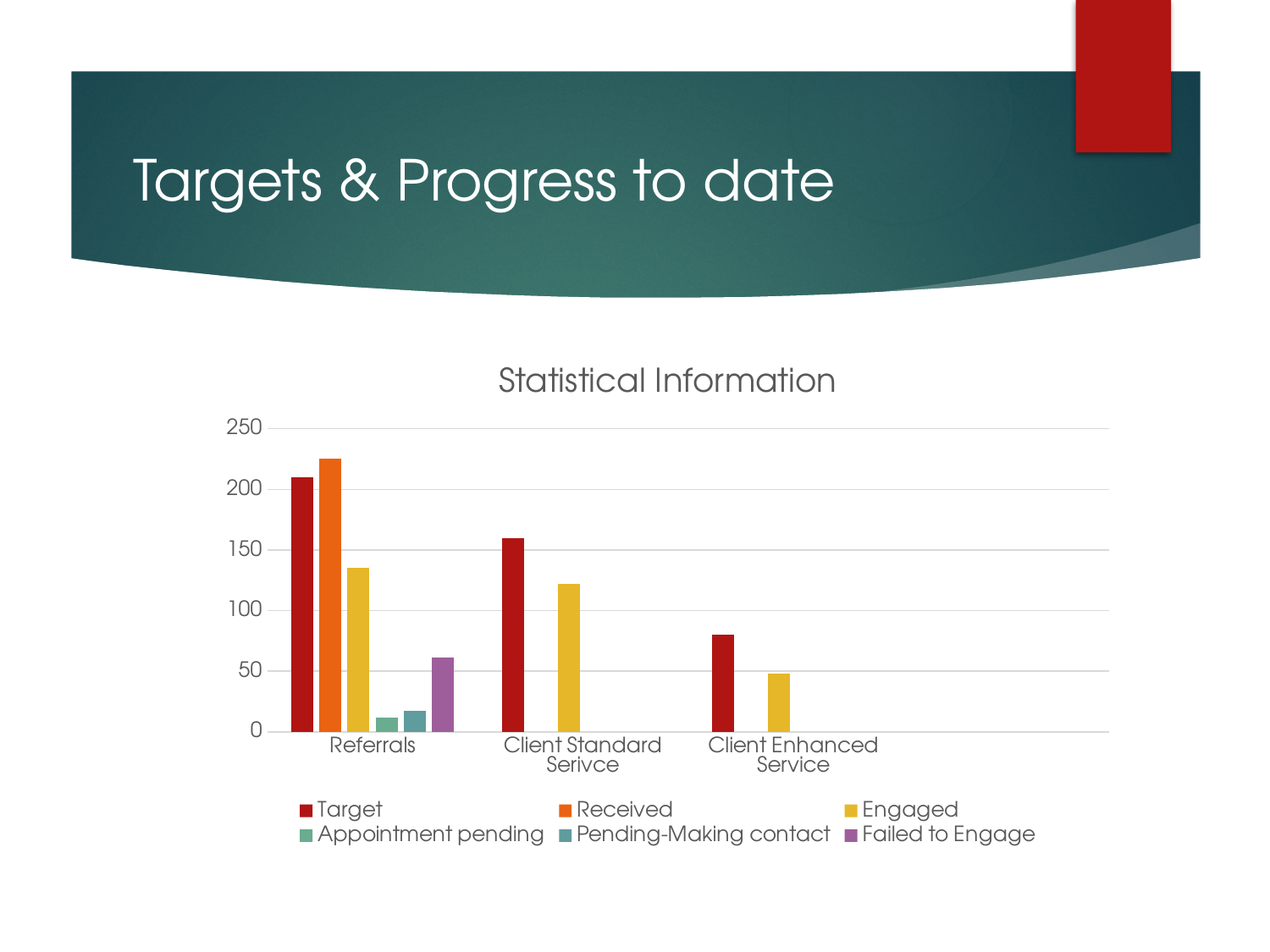

# Targets & Progress to date

### Chart: Statistical Information

| Category | Target | Received | Engaged | Appointment pending | Pending-Making contact | Failed to Engage |
|---|---|---|---|---|---|---|
| Referrals | 210.0 | 225.0 | 135.0 | 12.0 | 17.0 | 61.0 |
| Client Standard Serivce | 160.0 | None | 122.0 | None | None | None |
| Client Enhanced Service | 80.0 | None | 48.0 | None | None | None |